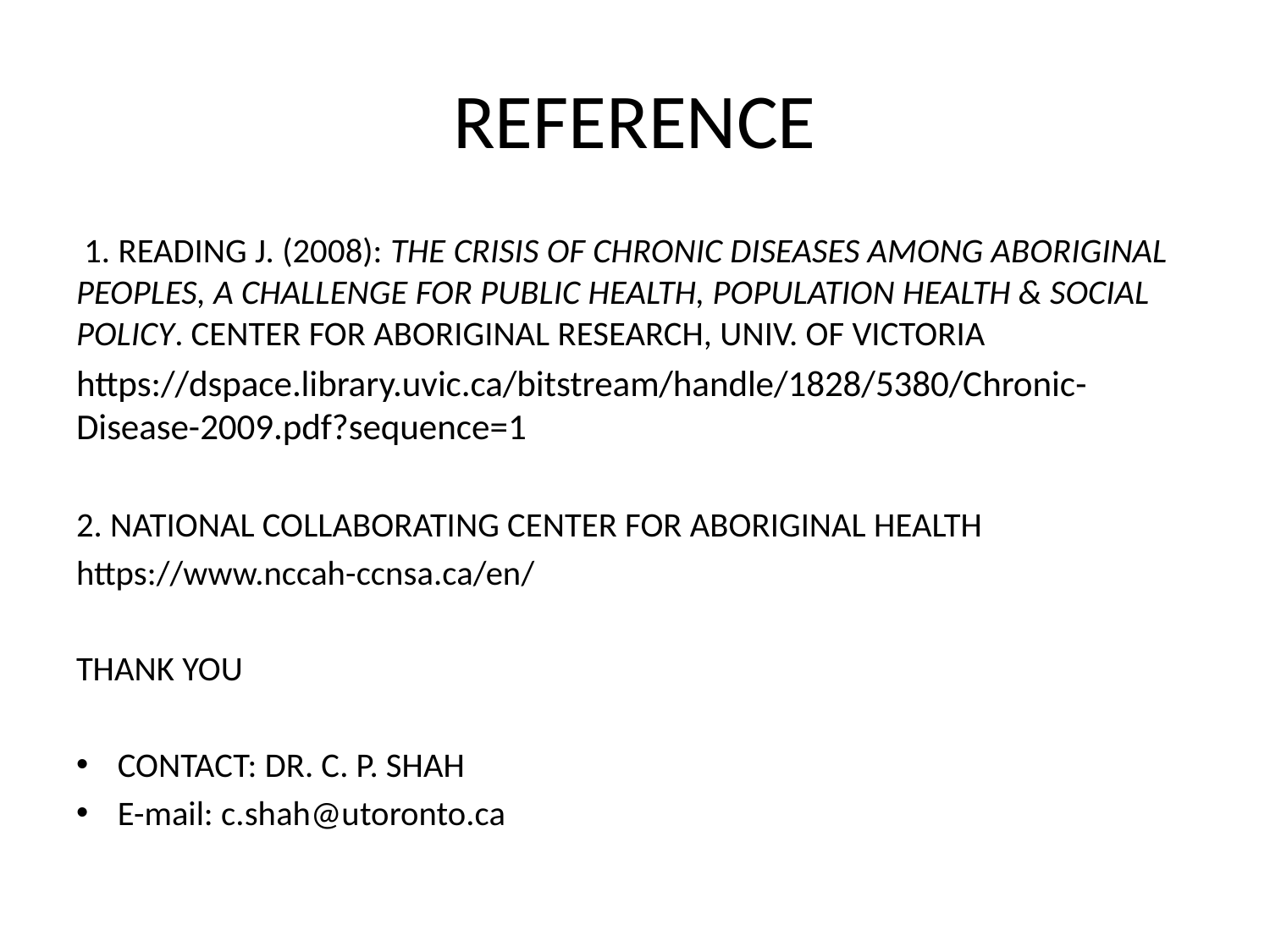

# REFERENCE
 1. READING J. (2008): THE CRISIS OF CHRONIC DISEASES AMONG ABORIGINAL PEOPLES, A CHALLENGE FOR PUBLIC HEALTH, POPULATION HEALTH & SOCIAL POLICY. CENTER FOR ABORIGINAL RESEARCH, UNIV. OF VICTORIA
https://dspace.library.uvic.ca/bitstream/handle/1828/5380/Chronic-Disease-2009.pdf?sequence=1

2. NATIONAL COLLABORATING CENTER FOR ABORIGINAL HEALTH
https://www.nccah-ccnsa.ca/en/

THANK YOU

CONTACT: DR. C. P. SHAH
E-mail: c.shah@utoronto.ca